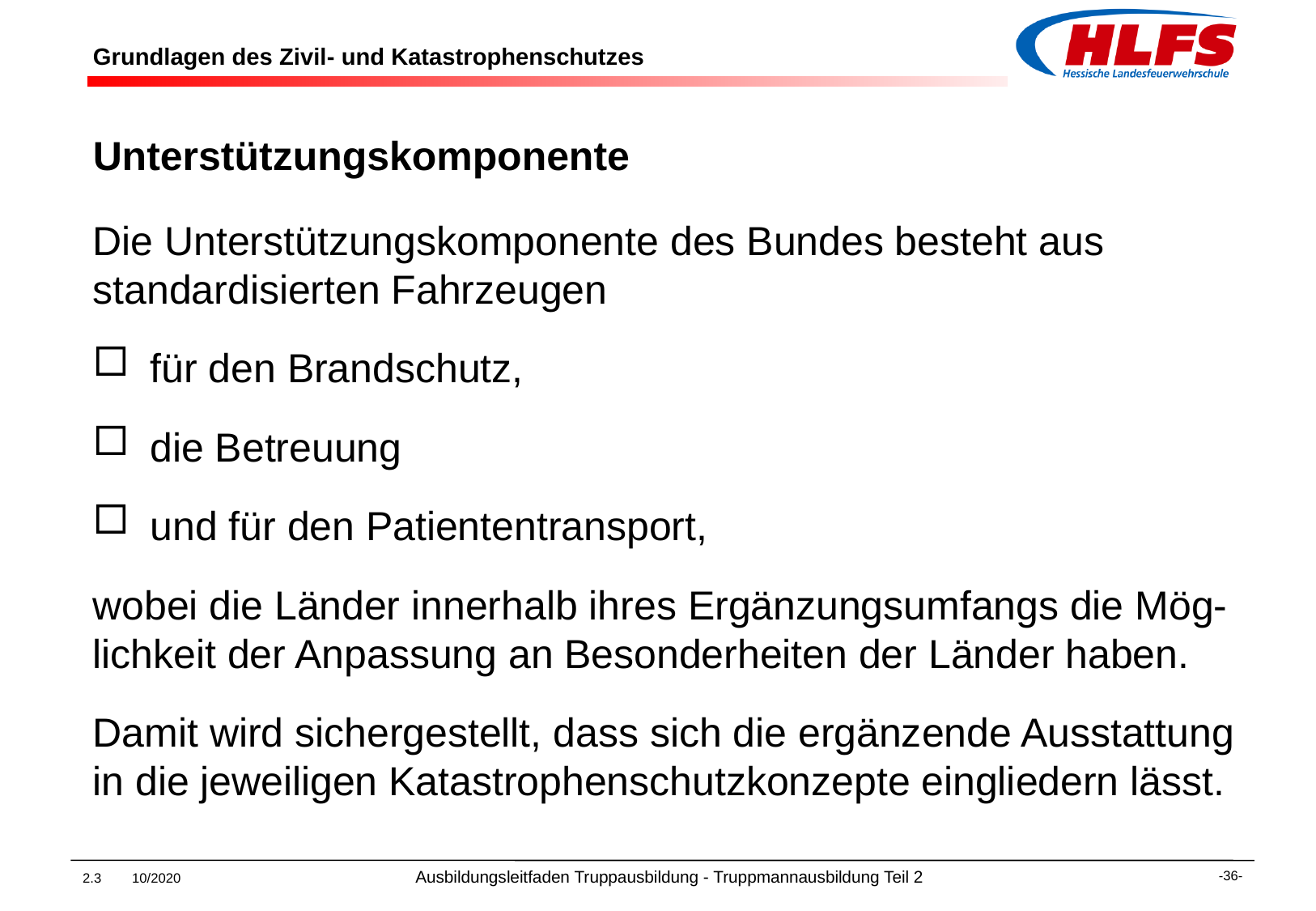

# Grundlagen des Zivil- und Katastrophenschutzes
Unterstützungskomponente

Die Unterstützungskomponente des Bundes besteht aus standardisierten Fahrzeugen
für den Brandschutz,
die Betreuung
und für den Patiententransport,
wobei die Länder innerhalb ihres Ergänzungsumfangs die Mög-lichkeit der Anpassung an Besonderheiten der Länder haben.
Damit wird sichergestellt, dass sich die ergänzende Ausstattung in die jeweiligen Katastrophenschutzkonzepte eingliedern lässt.
2.3        10/2020                                                             Ausbildungsleitfaden Truppausbildung - Truppmannausbildung Teil 2
-36-